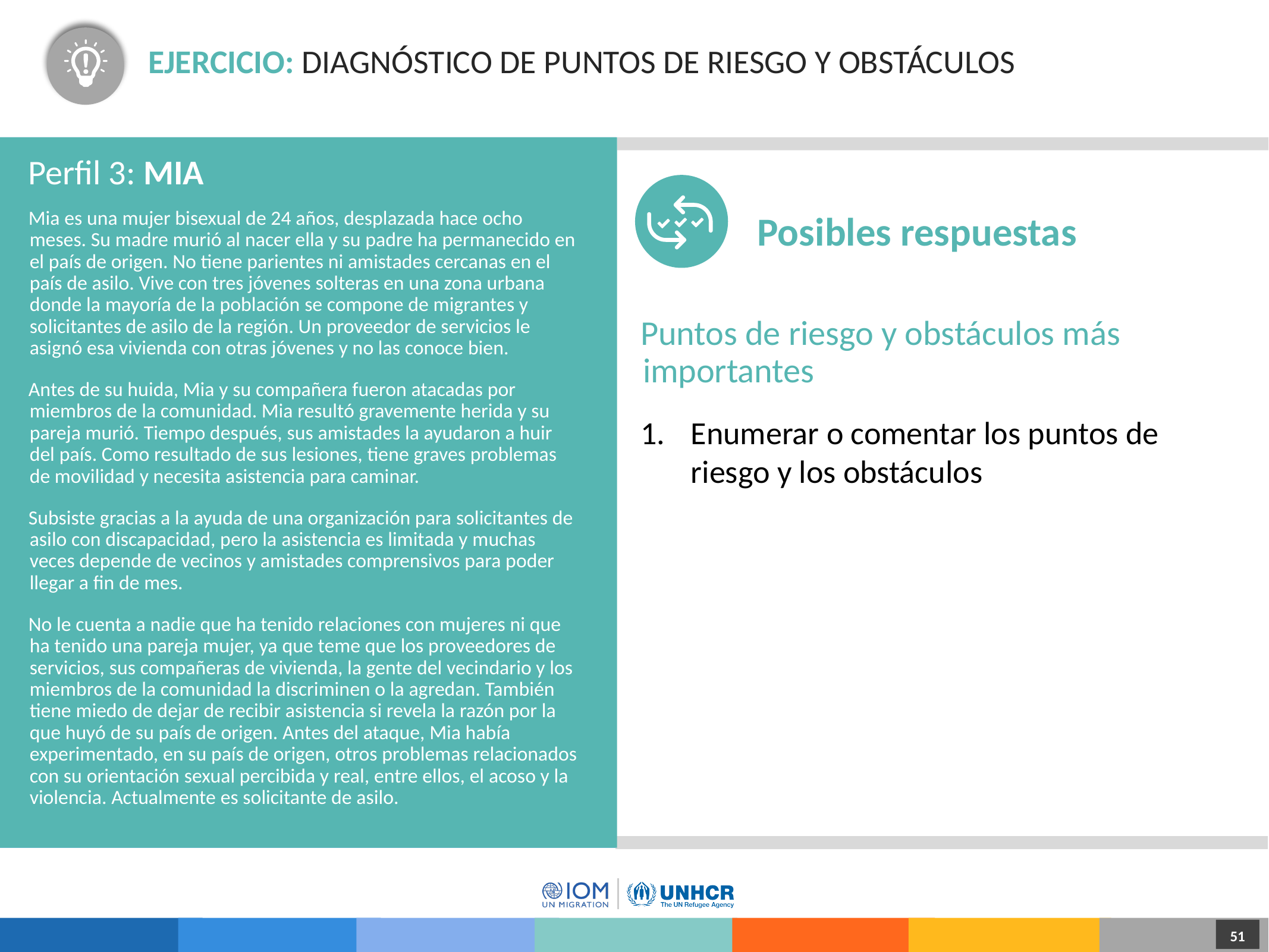

# Ejercicio: Diagnóstico de puntos de riesgo y obstáculos

Perfil 3: MIA

Posibles respuestas
Mia es una mujer bisexual de 24 años, desplazada hace ocho meses. Su madre murió al nacer ella y su padre ha permanecido en el país de origen. No tiene parientes ni amistades cercanas en el país de asilo. Vive con tres jóvenes solteras en una zona urbana donde la mayoría de la población se compone de migrantes y solicitantes de asilo de la región. Un proveedor de servicios le asignó esa vivienda con otras jóvenes y no las conoce bien.
Antes de su huida, Mia y su compañera fueron atacadas por miembros de la comunidad. Mia resultó gravemente herida y su pareja murió. Tiempo después, sus amistades la ayudaron a huir del país. Como resultado de sus lesiones, tiene graves problemas de movilidad y necesita asistencia para caminar.
Subsiste gracias a la ayuda de una organización para solicitantes de asilo con discapacidad, pero la asistencia es limitada y muchas veces depende de vecinos y amistades comprensivos para poder llegar a fin de mes.
No le cuenta a nadie que ha tenido relaciones con mujeres ni que ha tenido una pareja mujer, ya que teme que los proveedores de servicios, sus compañeras de vivienda, la gente del vecindario y los miembros de la comunidad la discriminen o la agredan. También tiene miedo de dejar de recibir asistencia si revela la razón por la que huyó de su país de origen. Antes del ataque, Mia había experimentado, en su país de origen, otros problemas relacionados con su orientación sexual percibida y real, entre ellos, el acoso y la violencia. Actualmente es solicitante de asilo.
Puntos de riesgo y obstáculos más importantes
Enumerar o comentar los puntos de riesgo y los obstáculos

51